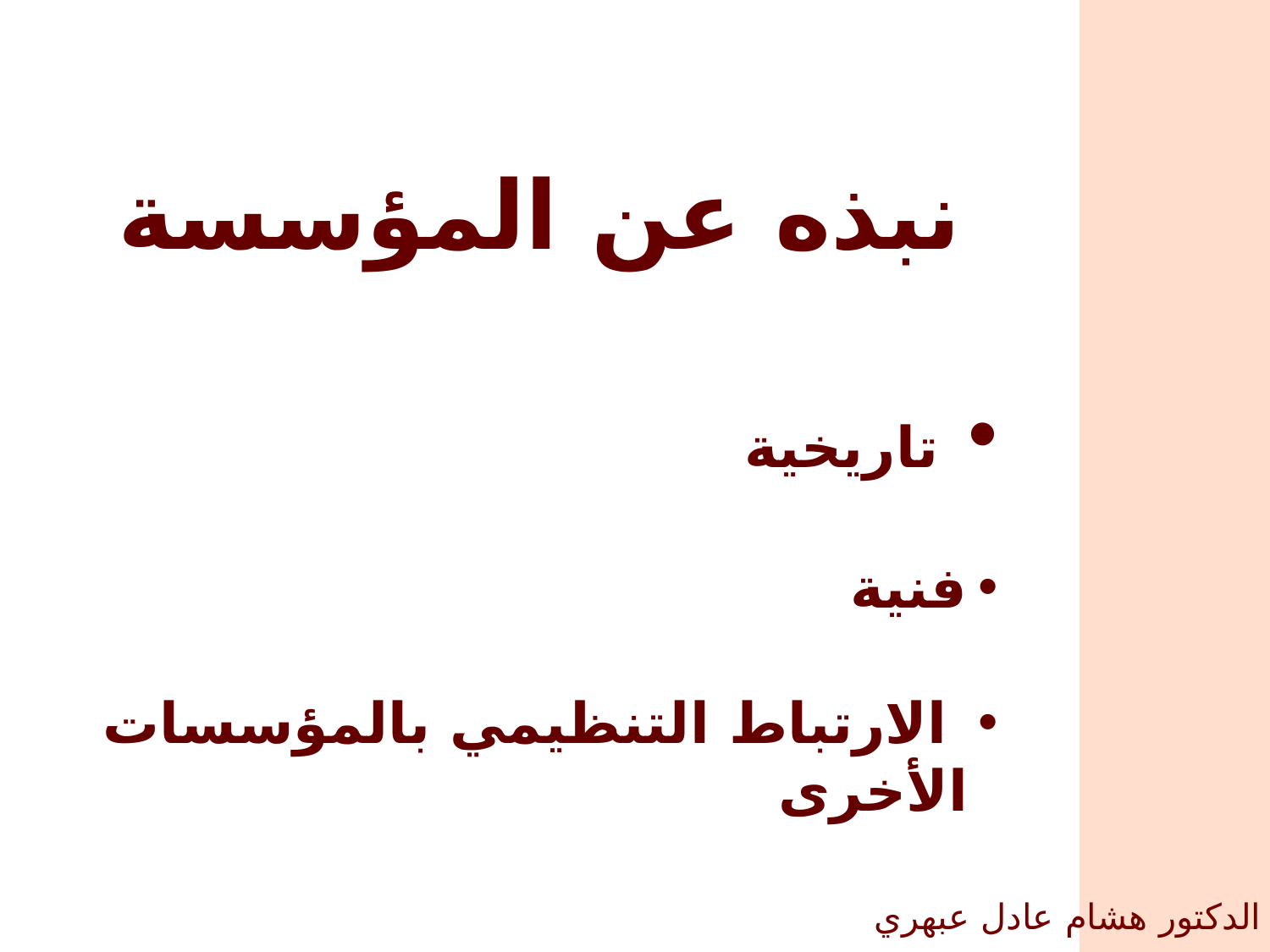

نبذه عن المؤسسة

 تاريخية

فنية

 الارتباط التنظيمي بالمؤسسات الأخرى
الدكتور هشام عادل عبهري